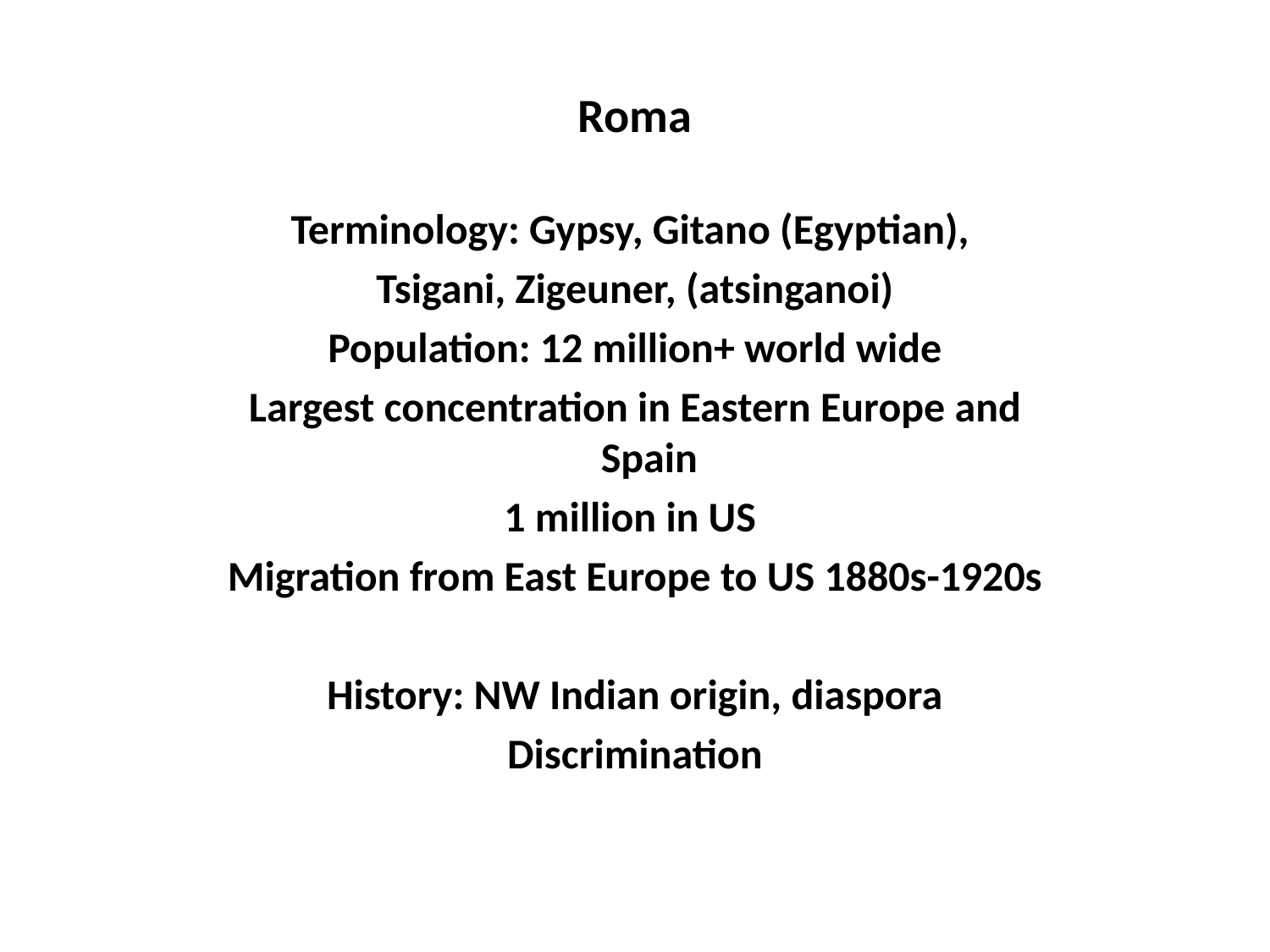

# Roma
Terminology: Gypsy, Gitano (Egyptian),
Tsigani, Zigeuner, (atsinganoi)
Population: 12 million+ world wide
Largest concentration in Eastern Europe and Spain
1 million in US
Migration from East Europe to US 1880s-1920s

History: NW Indian origin, diaspora
Discrimination